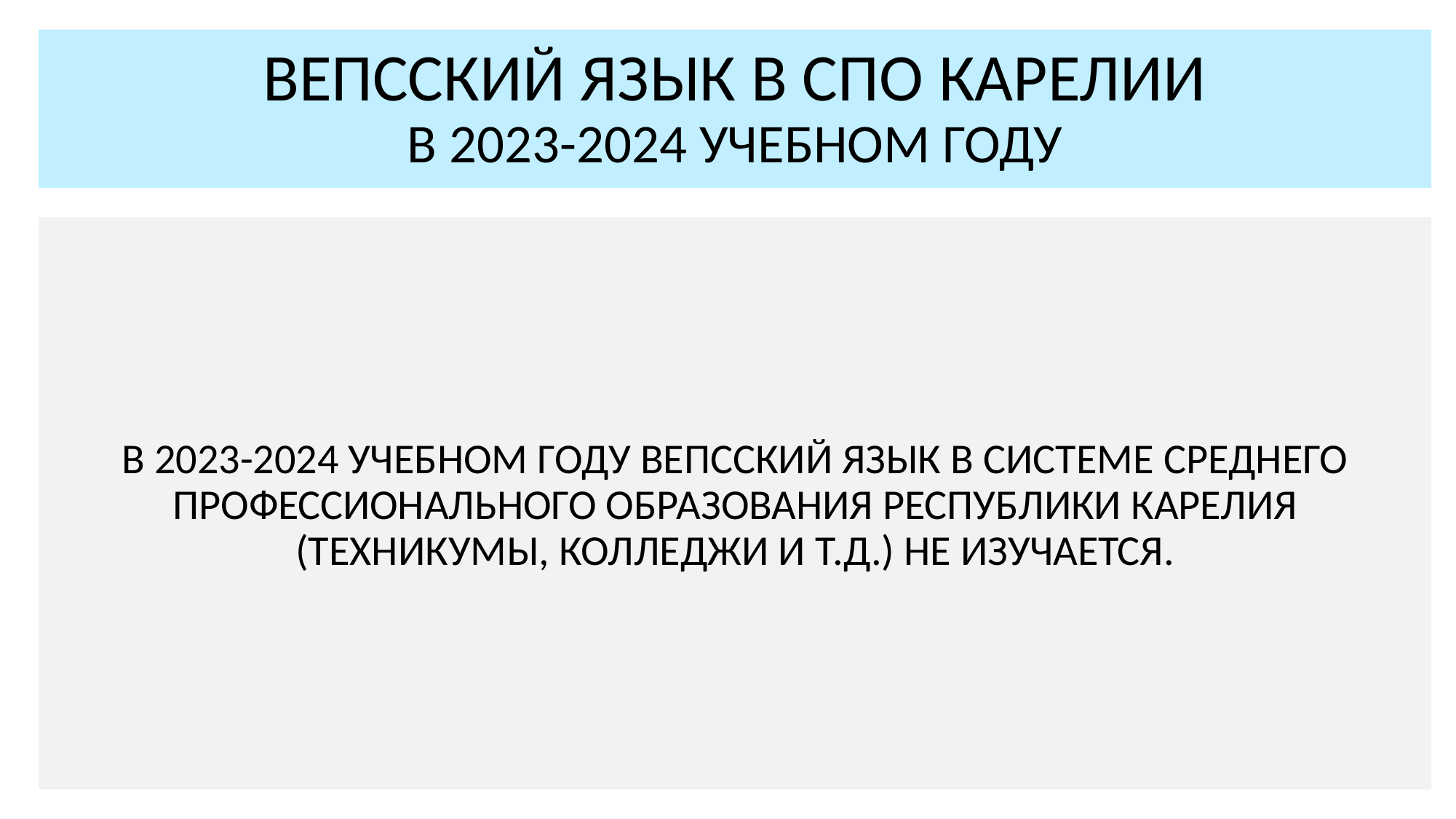

# ВЕПССКИЙ ЯЗЫК В СПО КАРЕЛИИ В 2023-2024 УЧЕБНОМ ГОДУ

В 2023-2024 УЧЕБНОМ ГОДУ ВЕПССКИЙ ЯЗЫК В СИСТЕМЕ СРЕДНЕГО ПРОФЕССИОНАЛЬНОГО ОБРАЗОВАНИЯ РЕСПУБЛИКИ КАРЕЛИЯ (ТЕХНИКУМЫ, КОЛЛЕДЖИ И Т.Д.) НЕ ИЗУЧАЕТСЯ.